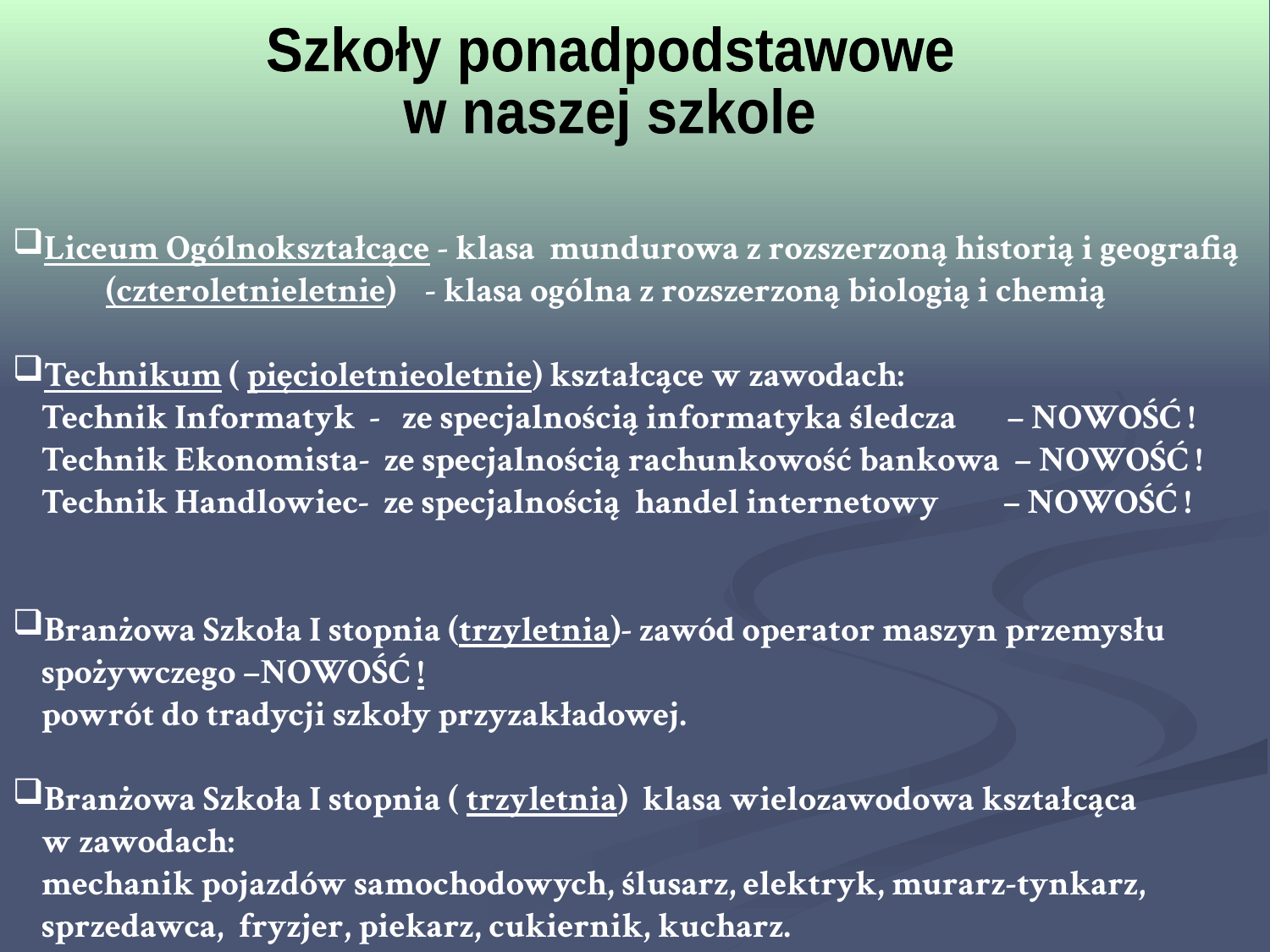

Szkoły ponadpodstawowe
w naszej szkole
Liceum Ogólnokształcące - klasa  mundurowa z rozszerzoną historią i geografią
             (czteroletnieletnie)    - klasa ogólna z rozszerzoną biologią i chemią

Technikum ( pięcioletnieoletnie) kształcące w zawodach:
    Technik Informatyk  -   ze specjalnością informatyka śledcza       – NOWOŚĆ !
    Technik Ekonomista-  ze specjalnością rachunkowość bankowa  – NOWOŚĆ !
    Technik Handlowiec-  ze specjalnością  handel internetowy         – NOWOŚĆ !

Branżowa Szkoła I stopnia (trzyletnia)- zawód operator maszyn przemysłu
    spożywczego –NOWOŚĆ !
    powrót do tradycji szkoły przyzakładowej.

Branżowa Szkoła I stopnia ( trzyletnia)  klasa wielozawodowa kształcąca
    w zawodach:
    mechanik pojazdów samochodowych, ślusarz, elektryk, murarz-tynkarz,
    sprzedawca,  fryzjer, piekarz, cukiernik, kucharz.